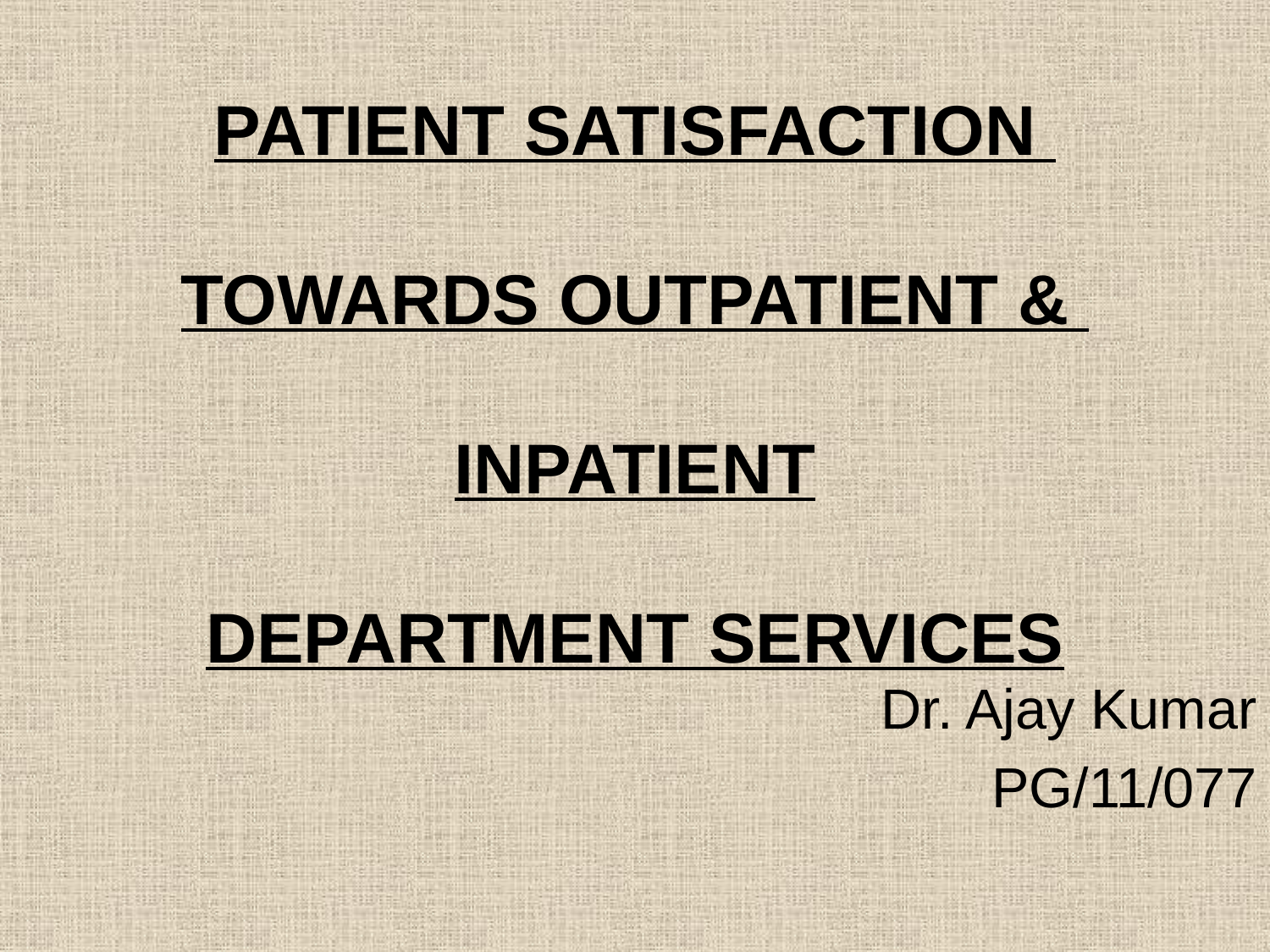

# PATIENT SATISFACTION TOWARDS OUTPATIENT & INPATIENT DEPARTMENT SERVICES
Dr. Ajay Kumar
PG/11/077